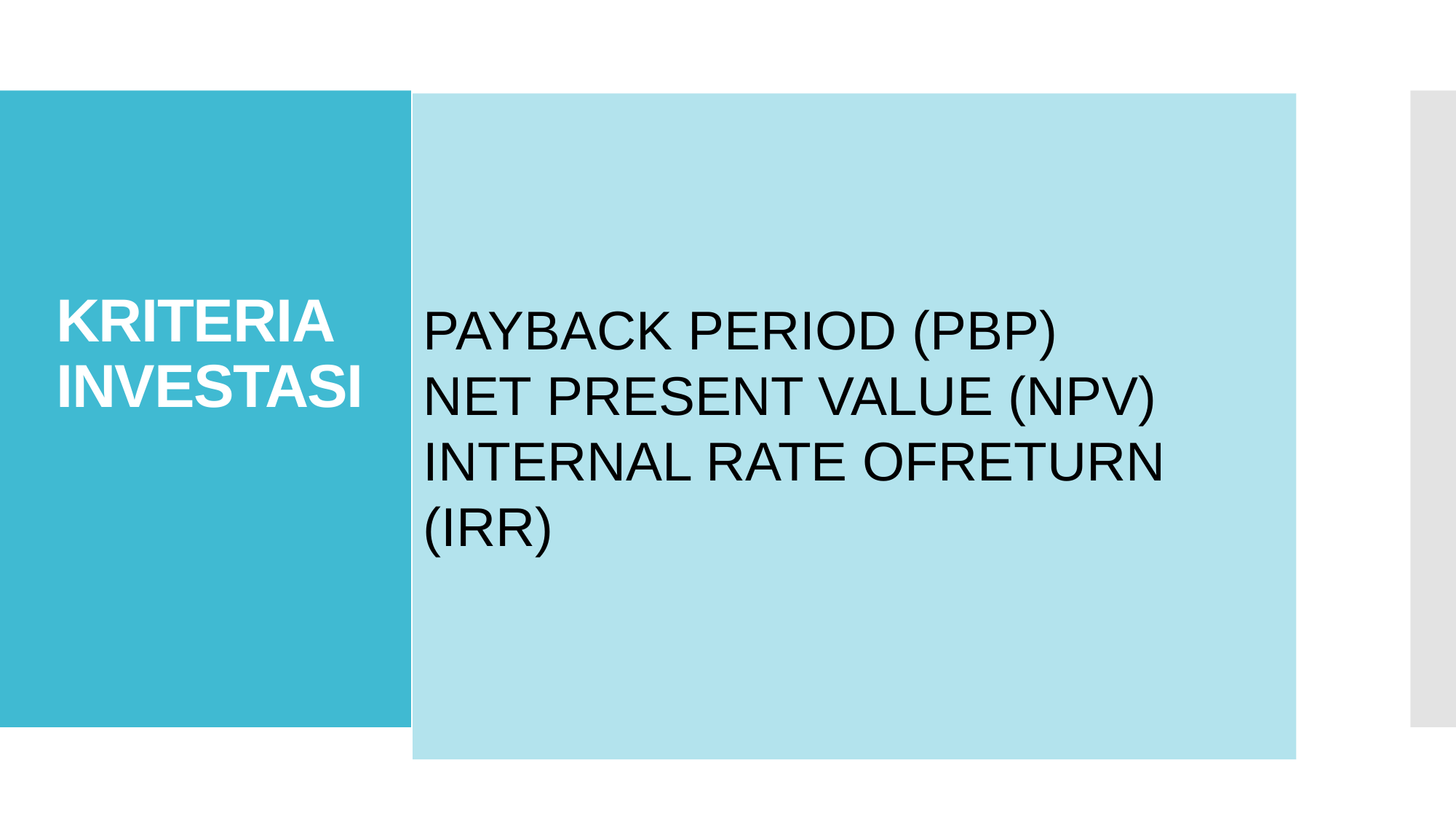

PAYBACK PERIOD (PBP)
NET PRESENT VALUE (NPV)
INTERNAL RATE OFRETURN (IRR)

# KRITERIA INVESTASI